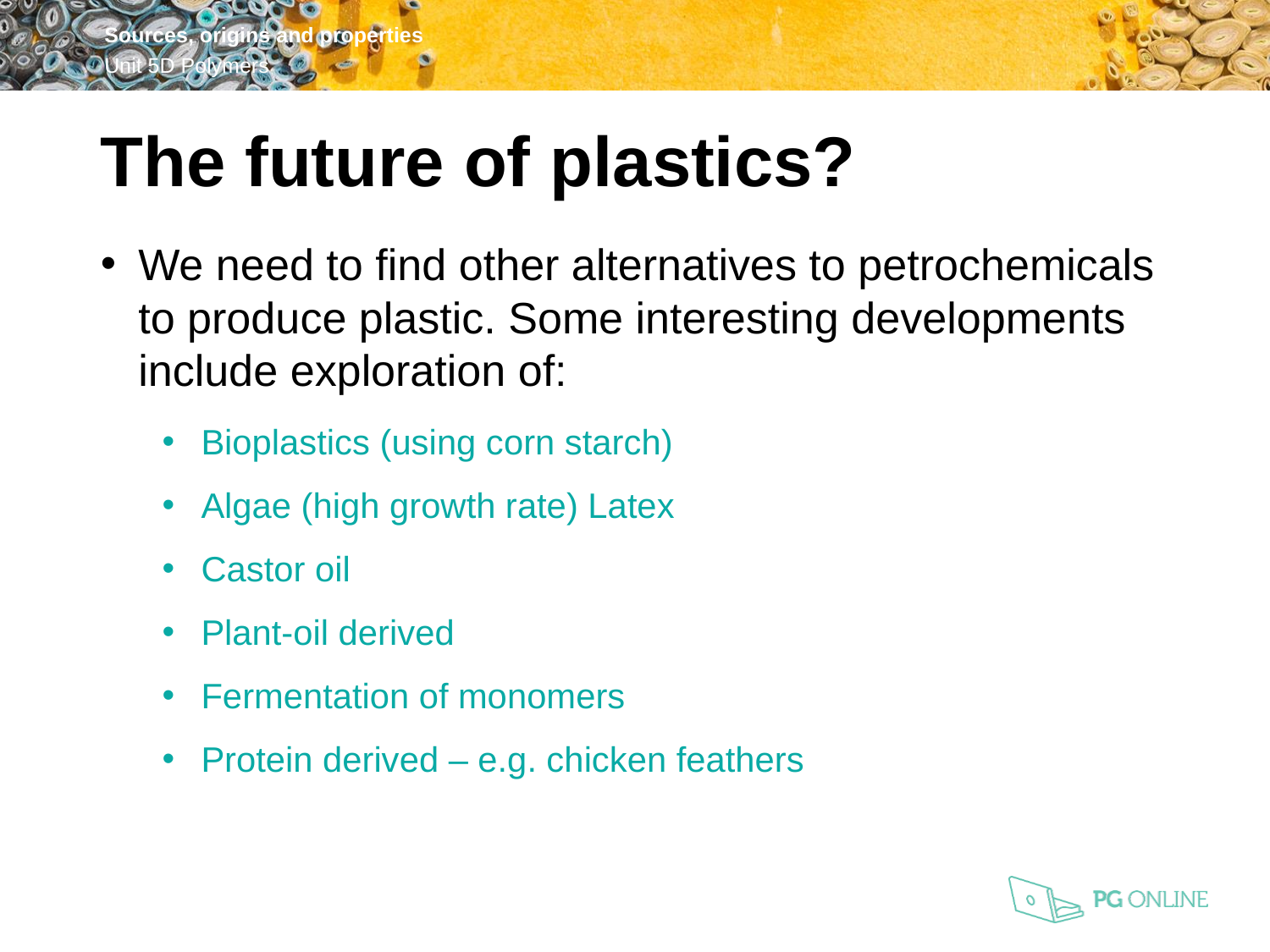

The future of plastics?
We need to find other alternatives to petrochemicals to produce plastic. Some interesting developments include exploration of:
Bioplastics (using corn starch)
Algae (high growth rate) Latex
Castor oil
Plant-oil derived
Fermentation of monomers
Protein derived – e.g. chicken feathers